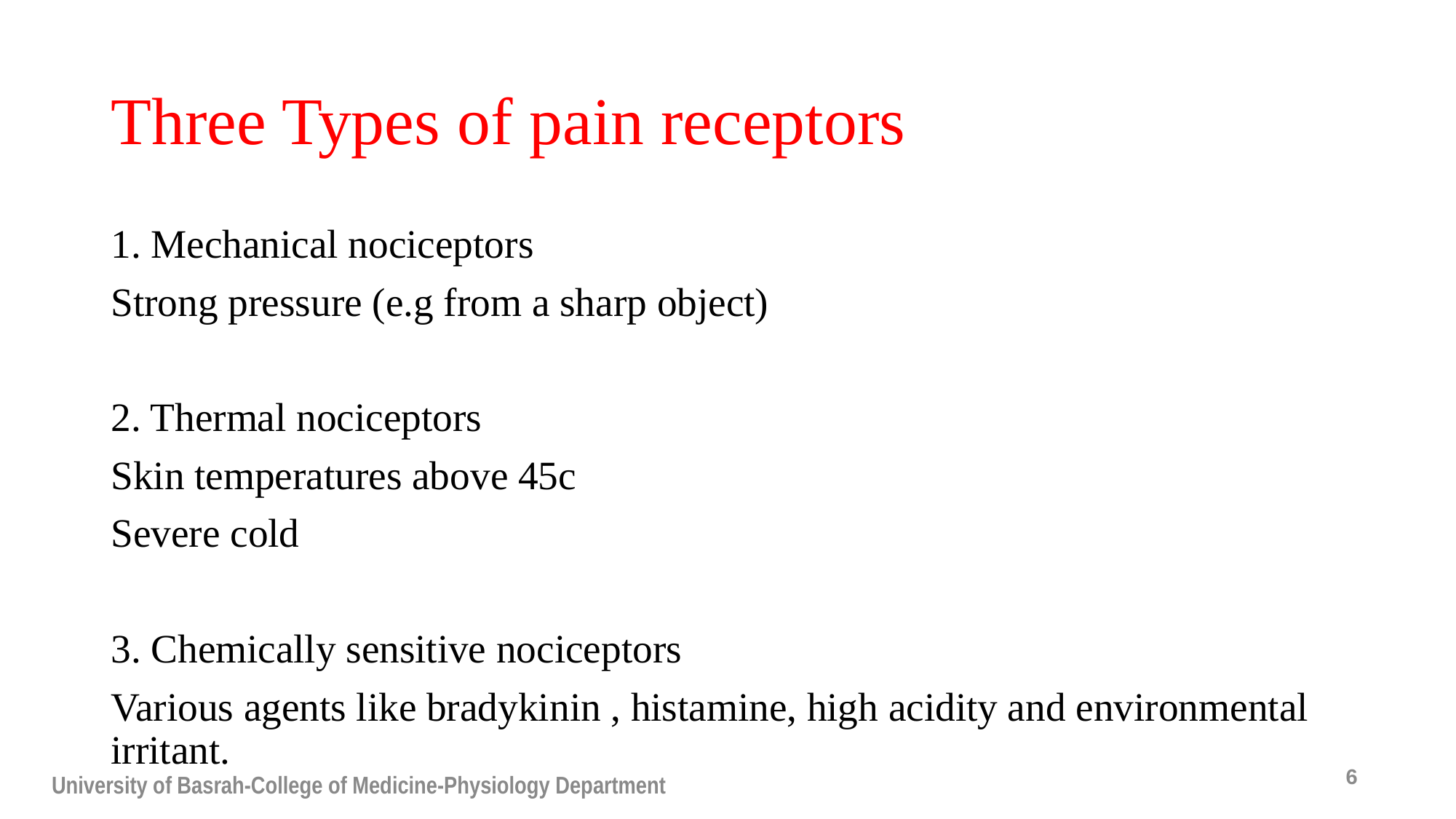

# Three Types of pain receptors
1. Mechanical nociceptors
Strong pressure (e.g from a sharp object)

2. Thermal nociceptors
Skin temperatures above 45c
Severe cold

3. Chemically sensitive nociceptors
Various agents like bradykinin , histamine, high acidity and environmental irritant.
6
University of Basrah-College of Medicine-Physiology Department